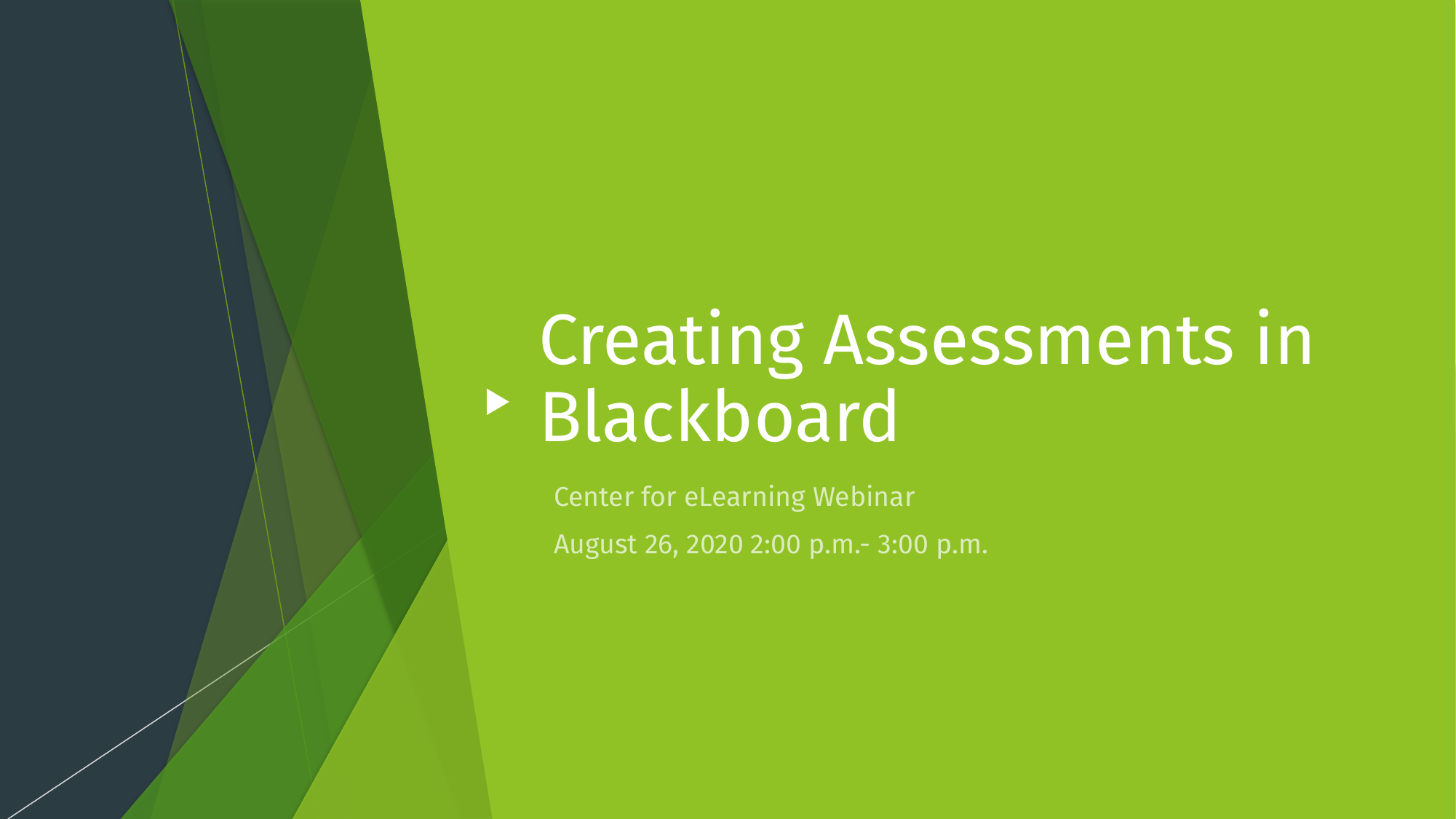

# Creating Assessments in Blackboard

Center for eLearning Webinar
August 26, 2020 2:00 p.m.- 3:00 p.m.